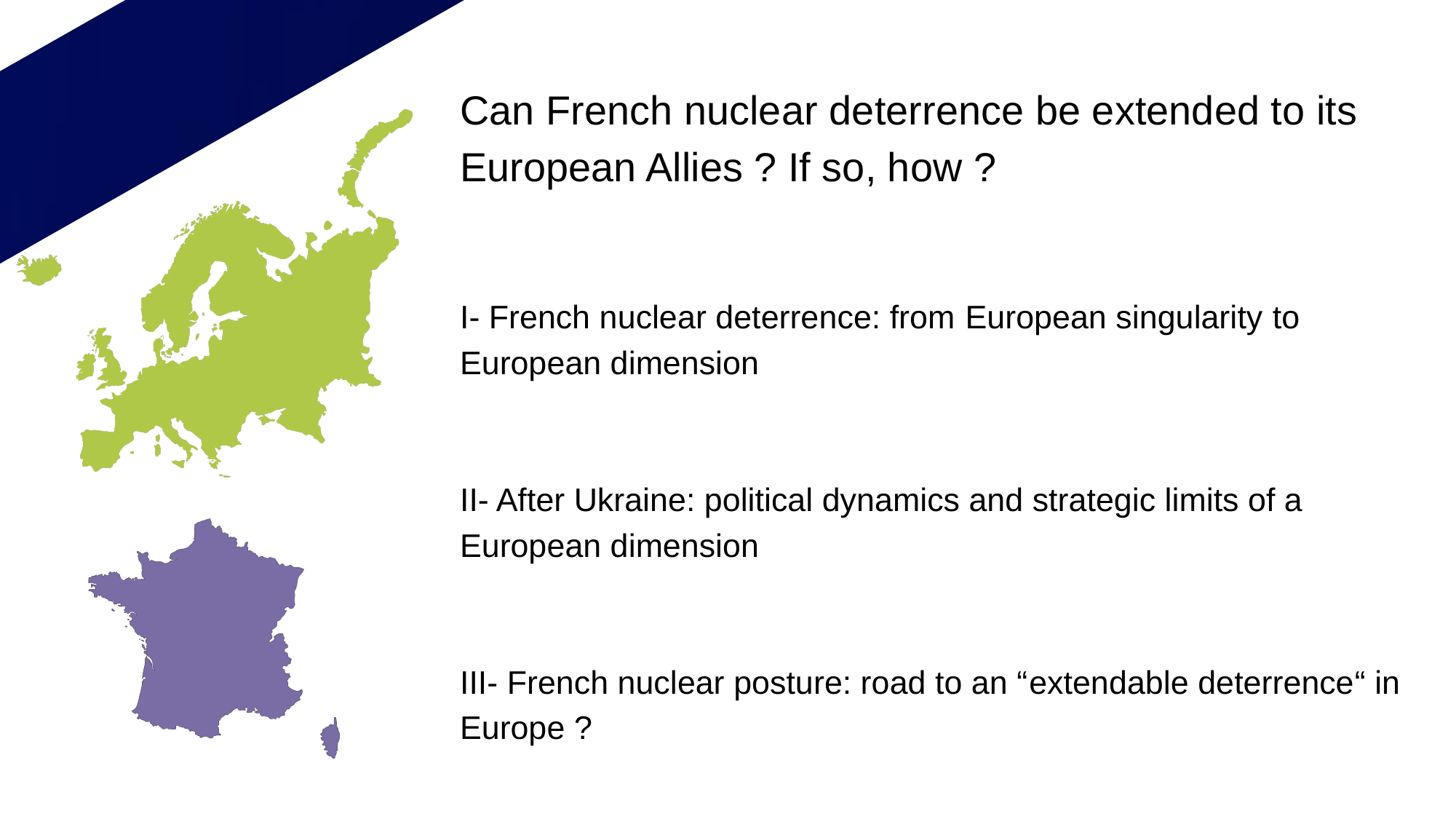

Can French nuclear deterrence be extended to its European Allies ? If so, how ?

I- French nuclear deterrence: from European singularity to European dimension

II- After Ukraine: political dynamics and strategic limits of a European dimension

III- French nuclear posture: road to an “extendable deterrence“ in Europe ?